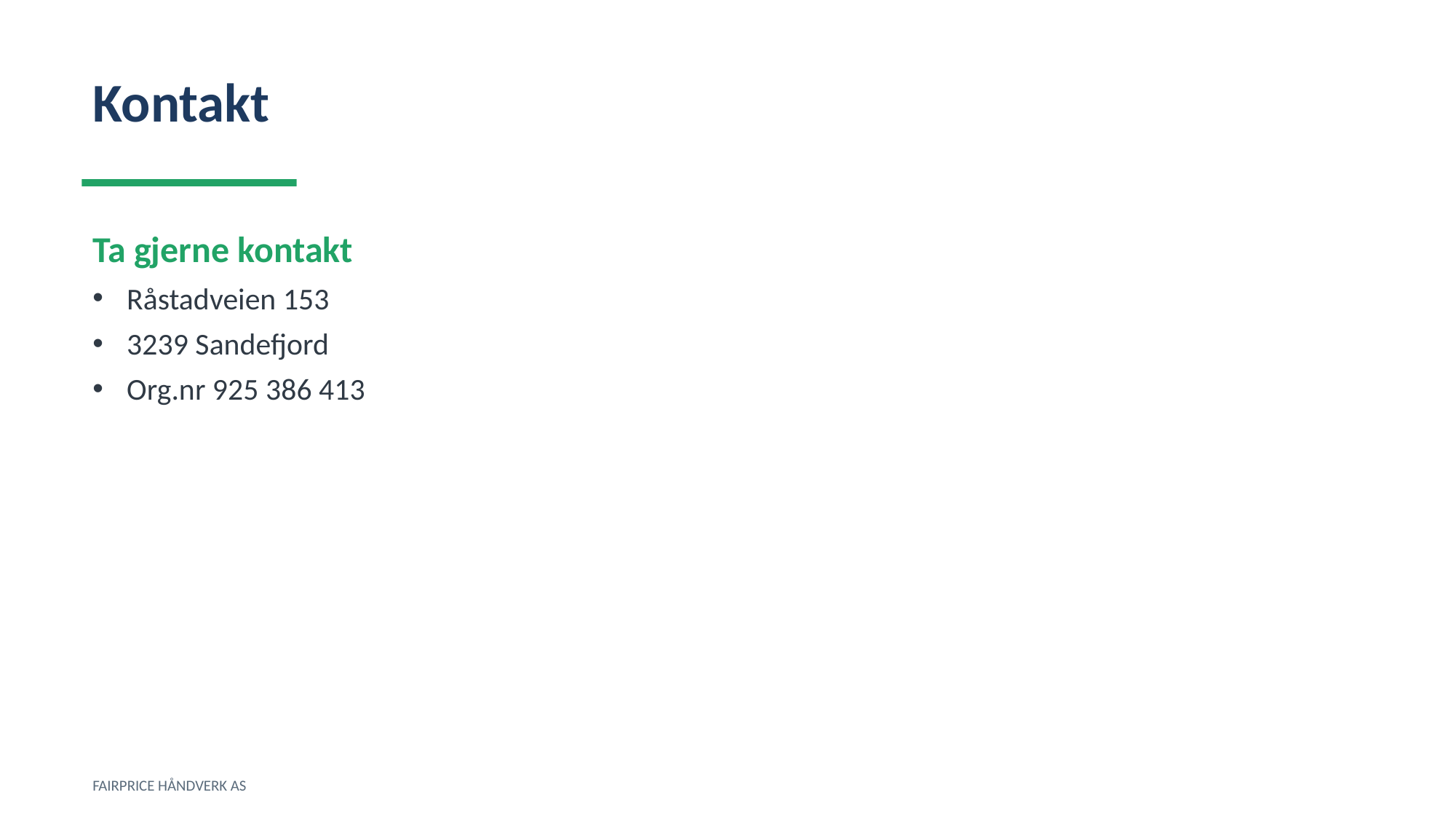

Kontakt

Ta gjerne kontakt
Råstadveien 153
3239 Sandefjord
Org.nr 925 386 413
FAIRPRICE HÅNDVERK AS